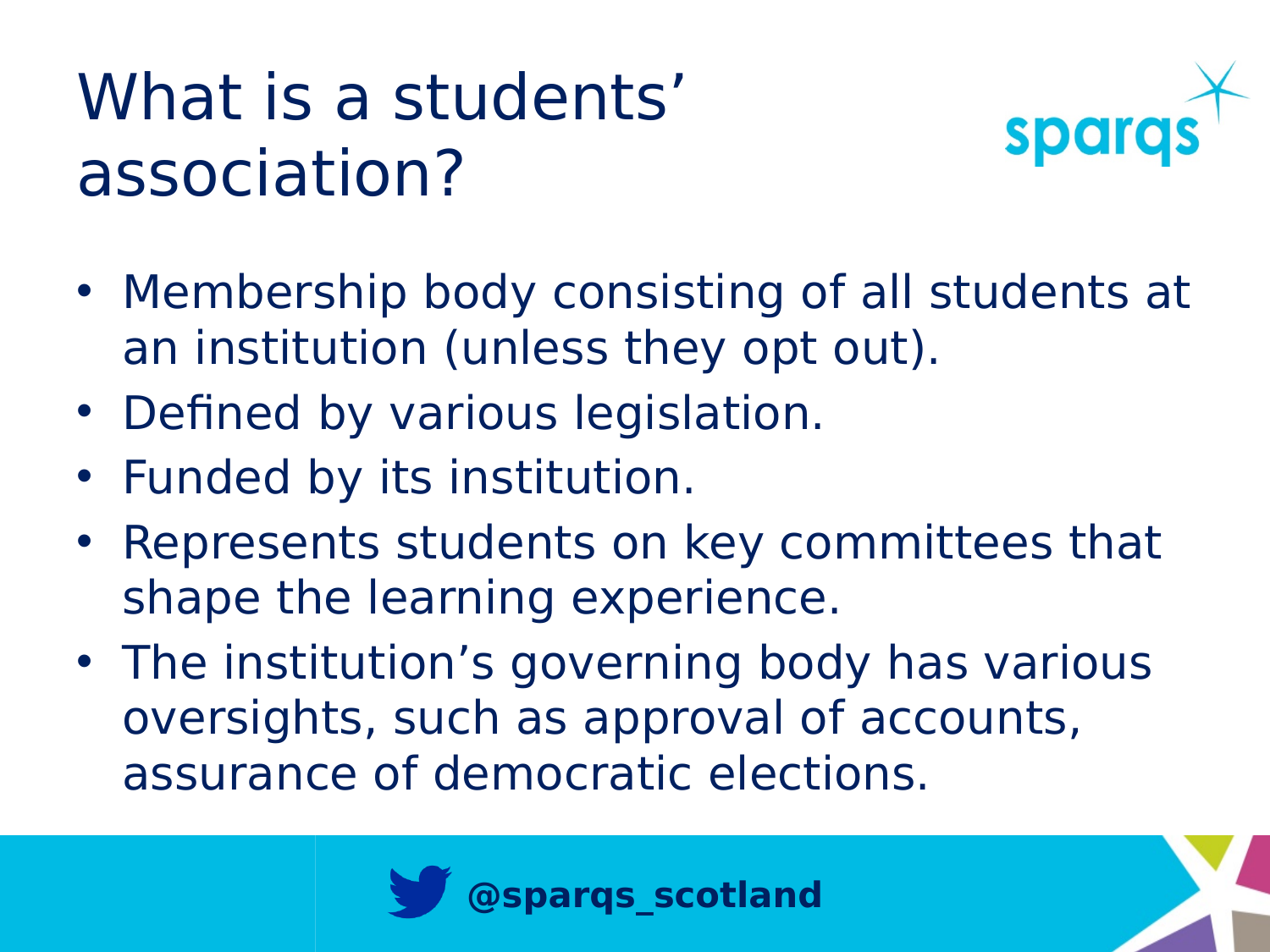

# What is a students’ association?
Membership body consisting of all students at an institution (unless they opt out).
Defined by various legislation.
Funded by its institution.
Represents students on key committees that shape the learning experience.
The institution’s governing body has various oversights, such as approval of accounts, assurance of democratic elections.